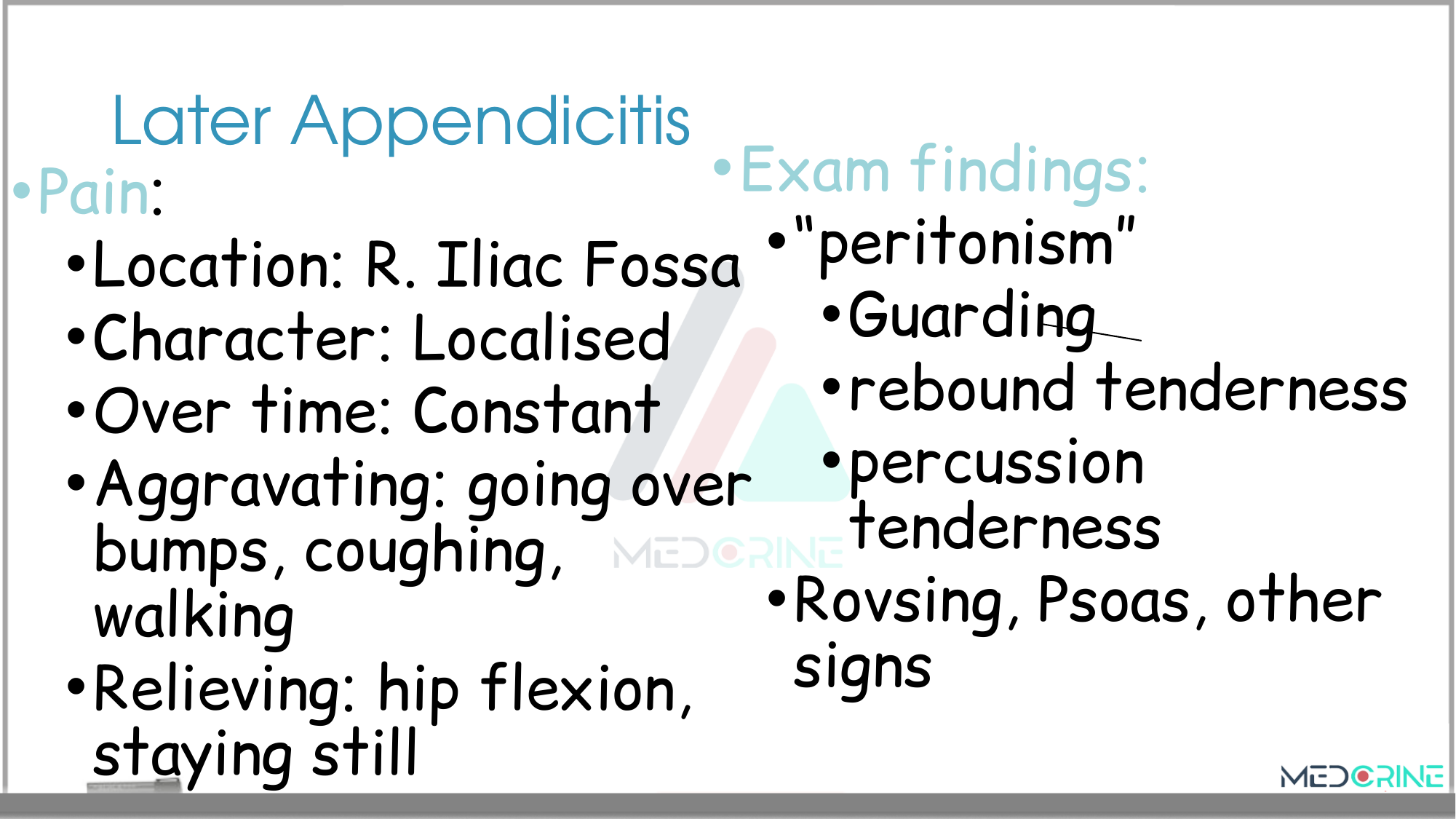

# Later Appendicitis
Exam findings:
“peritonism”
Guarding
rebound tenderness
percussion tenderness
Rovsing, Psoas, other signs
Pain:
Location: R. Iliac Fossa
Character: Localised
Over time: Constant
Aggravating: going over bumps, coughing, walking
Relieving: hip flexion, staying still